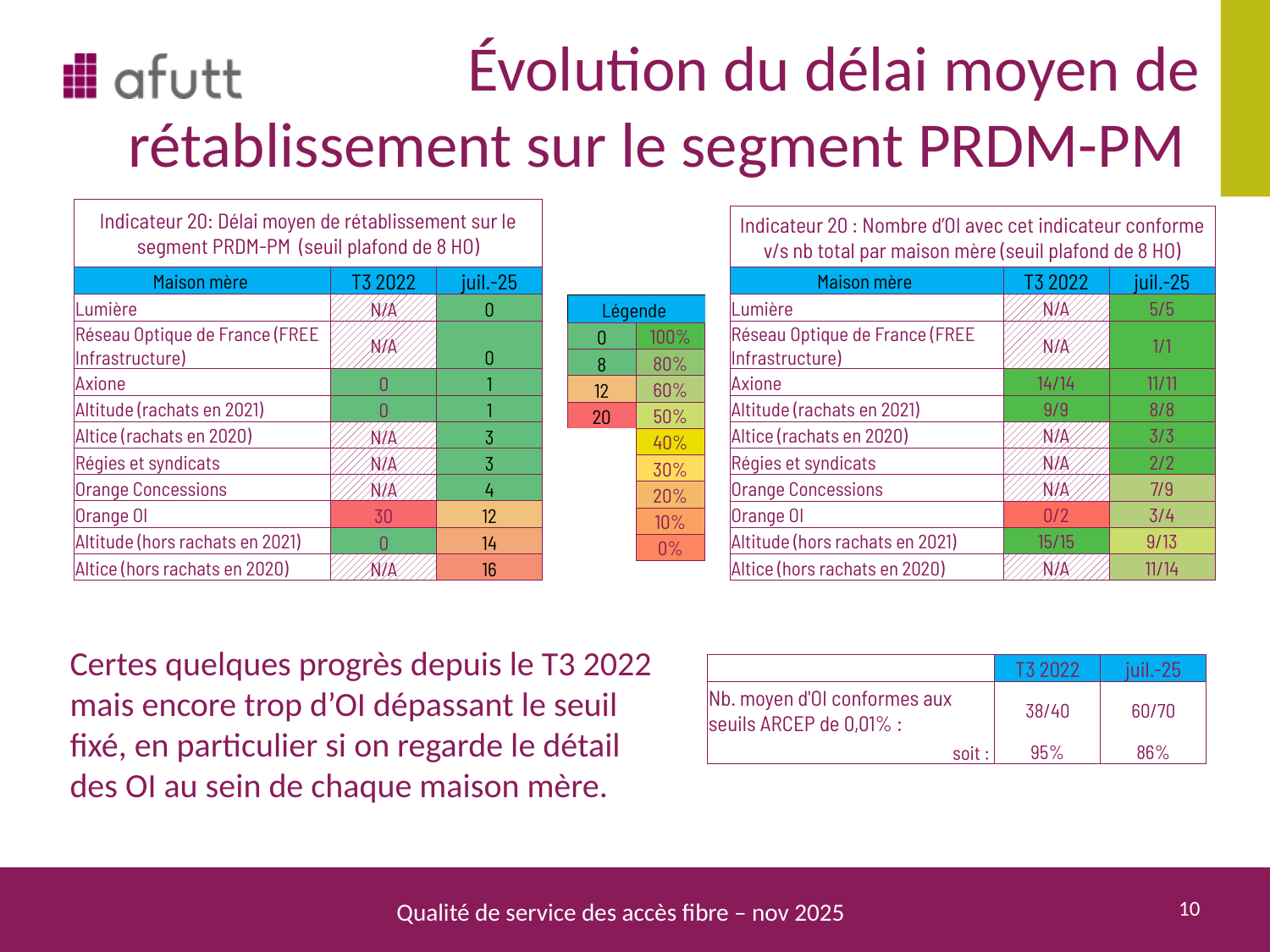

# Évolution du délai moyen de rétablissement sur le segment PRDM-PM
| Indicateur 20: Délai moyen de rétablissement sur le segment PRDM-PM (seuil plafond de 8 HO) |  |  |
| --- | --- | --- |
| Maison mère | T3 2022 | juil.-25 |
| Lumière | N/A | 0 |
| Réseau Optique de France (FREE Infrastructure) | N/A | 0 |
| Axione | 0 | 1 |
| Altitude (rachats en 2021) | 0 | 1 |
| Altice (rachats en 2020) | N/A | 3 |
| Régies et syndicats | N/A | 3 |
| Orange Concessions | N/A | 4 |
| Orange OI | 30 | 12 |
| Altitude (hors rachats en 2021) | 0 | 14 |
| Altice (hors rachats en 2020) | N/A | 16 |
| Indicateur 20 : Nombre d’OI avec cet indicateur conforme v/s nb total par maison mère (seuil plafond de 8 HO) |  |  |
| --- | --- | --- |
| Maison mère | T3 2022 | juil.-25 |
| Lumière | N/A | 5/5 |
| Réseau Optique de France (FREE Infrastructure) | N/A | 1/1 |
| Axione | 14/14 | 11/11 |
| Altitude (rachats en 2021) | 9/9 | 8/8 |
| Altice (rachats en 2020) | N/A | 3/3 |
| Régies et syndicats | N/A | 2/2 |
| Orange Concessions | N/A | 7/9 |
| Orange OI | 0/2 | 3/4 |
| Altitude (hors rachats en 2021) | 15/15 | 9/13 |
| Altice (hors rachats en 2020) | N/A | 11/14 |
| Légende |  |
| --- | --- |
| 0 | 100% |
| 8 | 80% |
| 12 | 60% |
| 20 | 50% |
|  | 40% |
|  | 30% |
|  | 20% |
|  | 10% |
|  | 0% |
Certes quelques progrès depuis le T3 2022 mais encore trop d’OI dépassant le seuil fixé, en particulier si on regarde le détail des OI au sein de chaque maison mère.
|  | T3 2022 | juil.-25 |
| --- | --- | --- |
| Nb. moyen d'OI conformes aux seuils ARCEP de 0,01% : | 38/40 | 60/70 |
| soit : | 95% | 86% |
10